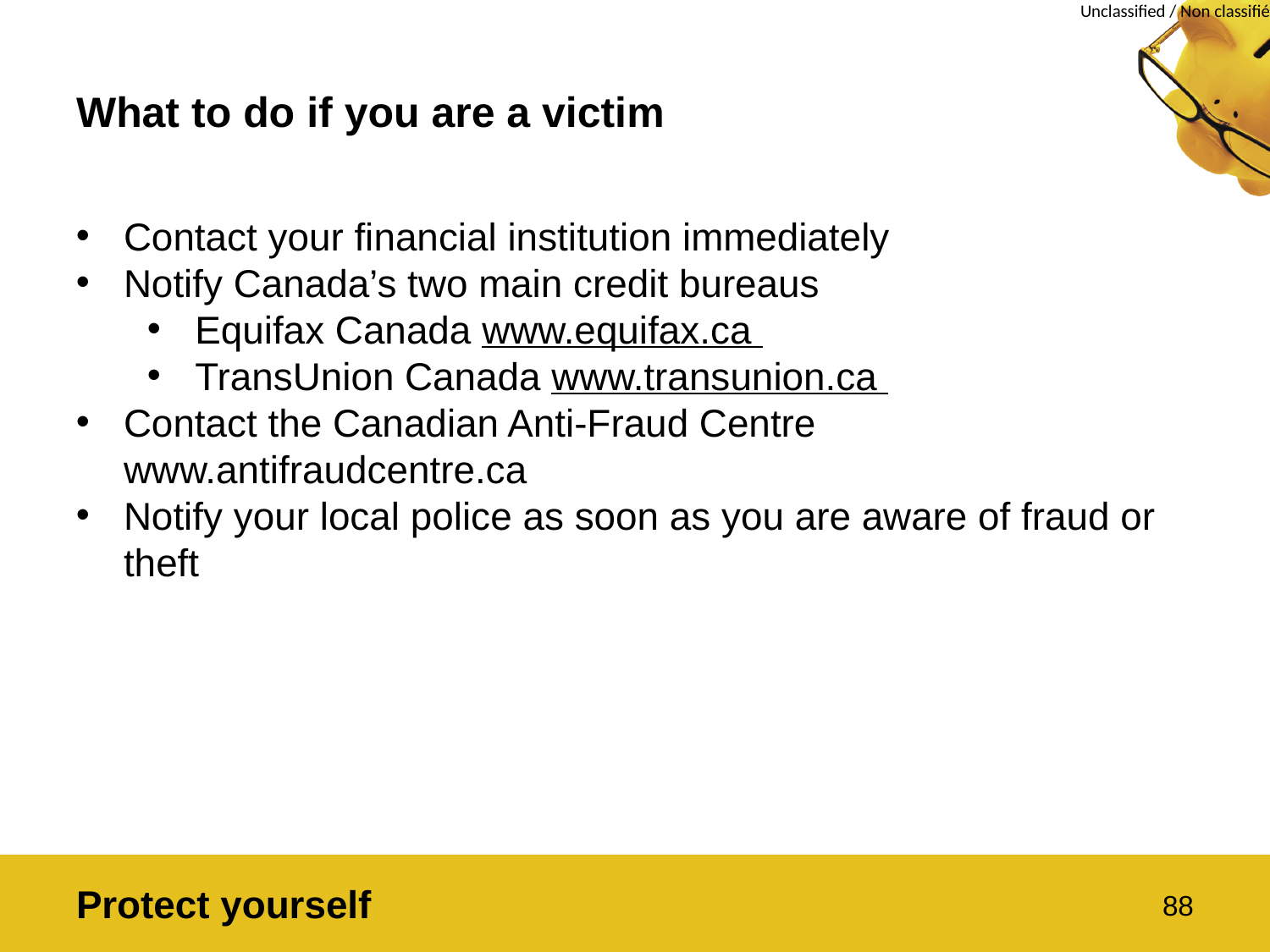

# What to do if you are a victim

Contact your financial institution immediately
Notify Canada’s two main credit bureaus
Equifax Canada www.equifax.ca
TransUnion Canada www.transunion.ca
Contact the Canadian Anti-Fraud Centre www.antifraudcentre.ca
Notify your local police as soon as you are aware of fraud or theft

Protect yourself
88